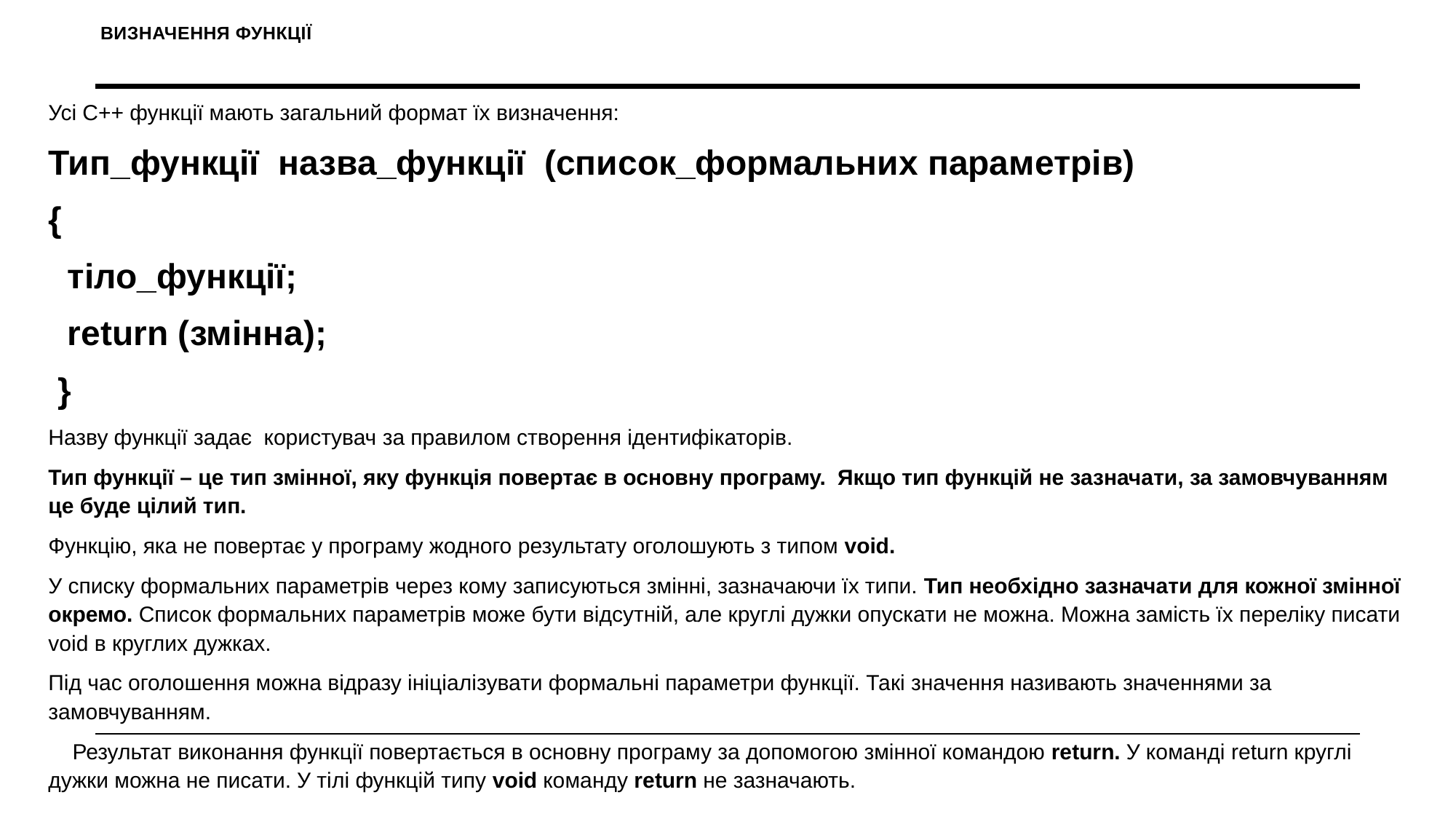

# Визначення функції
Усі С++ функції мають загальний формат їх визначення:
Тип_функції  назва_функції  (список_формальних параметрів)
{
  тіло_функції;
  return (змінна);
 }
Назву функції задає  користувач за правилом створення ідентифікаторів.
Тип функції – це тип змінної, яку функція повертає в основну програму.  Якщо тип функцій не зазначати, за замовчуванням це буде цілий тип.
Функцію, яка не повертає у програму жодного результату оголошують з типом void.
У списку формальних параметрів через кому записуються змінні, зазначаючи їх типи. Тип необхідно зазначати для кожної змінної окремо. Список формальних параметрів може бути відсутній, але круглі дужки опускати не можна. Можна замість їх переліку писати void в круглих дужках.
Під час оголошення можна відразу ініціалізувати формальні параметри функції. Такі значення називають значеннями за замовчуванням.
    Результат виконання функції повертається в основну програму за допомогою змінної командою return. У команді return круглі дужки можна не писати. У тілі функцій типу void команду return не зазначають.